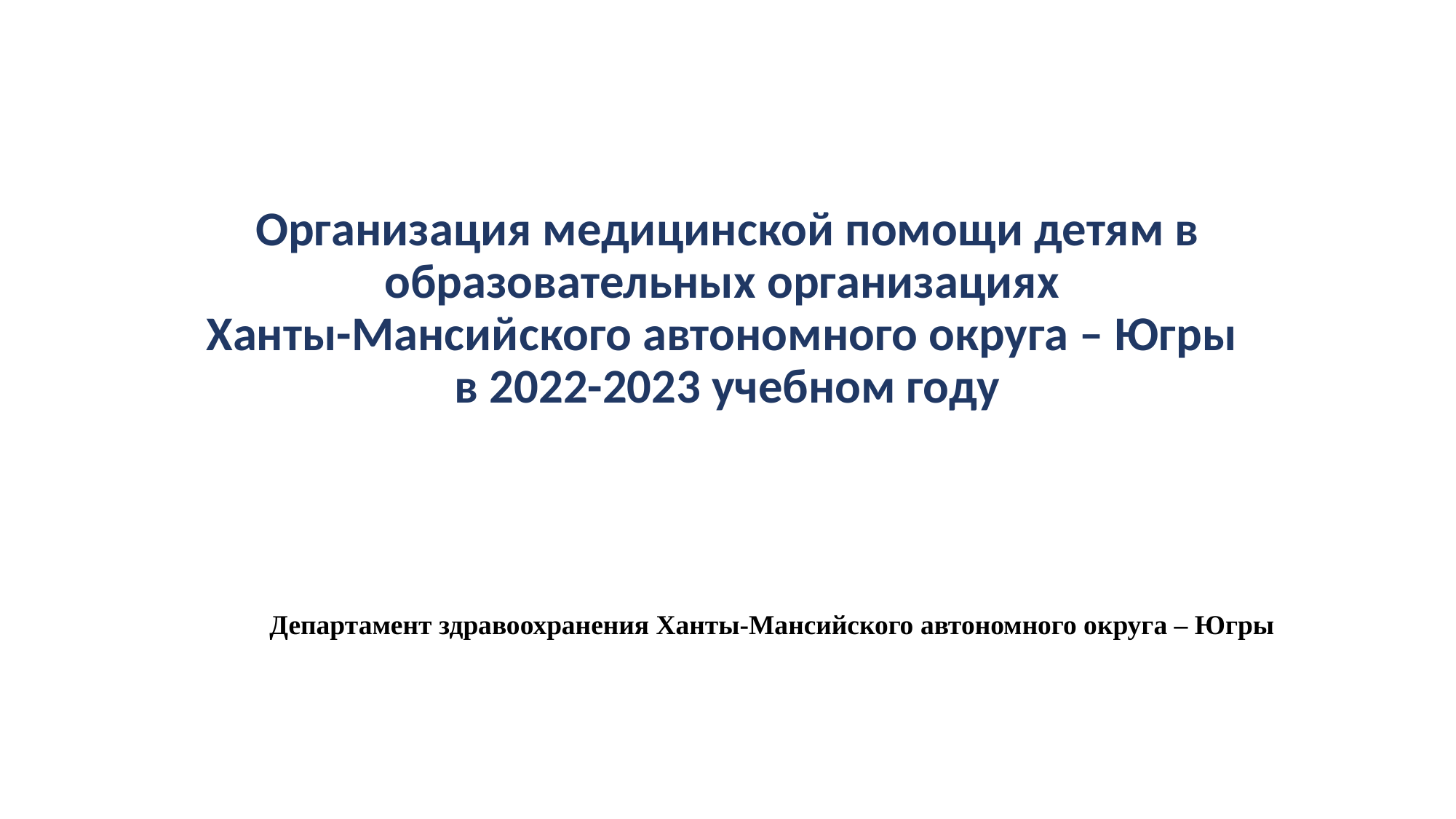

# Организация медицинской помощи детям в образовательных организациях Ханты-Мансийского автономного округа – Югры в 2022-2023 учебном году
Департамент здравоохранения Ханты-Мансийского автономного округа – Югры